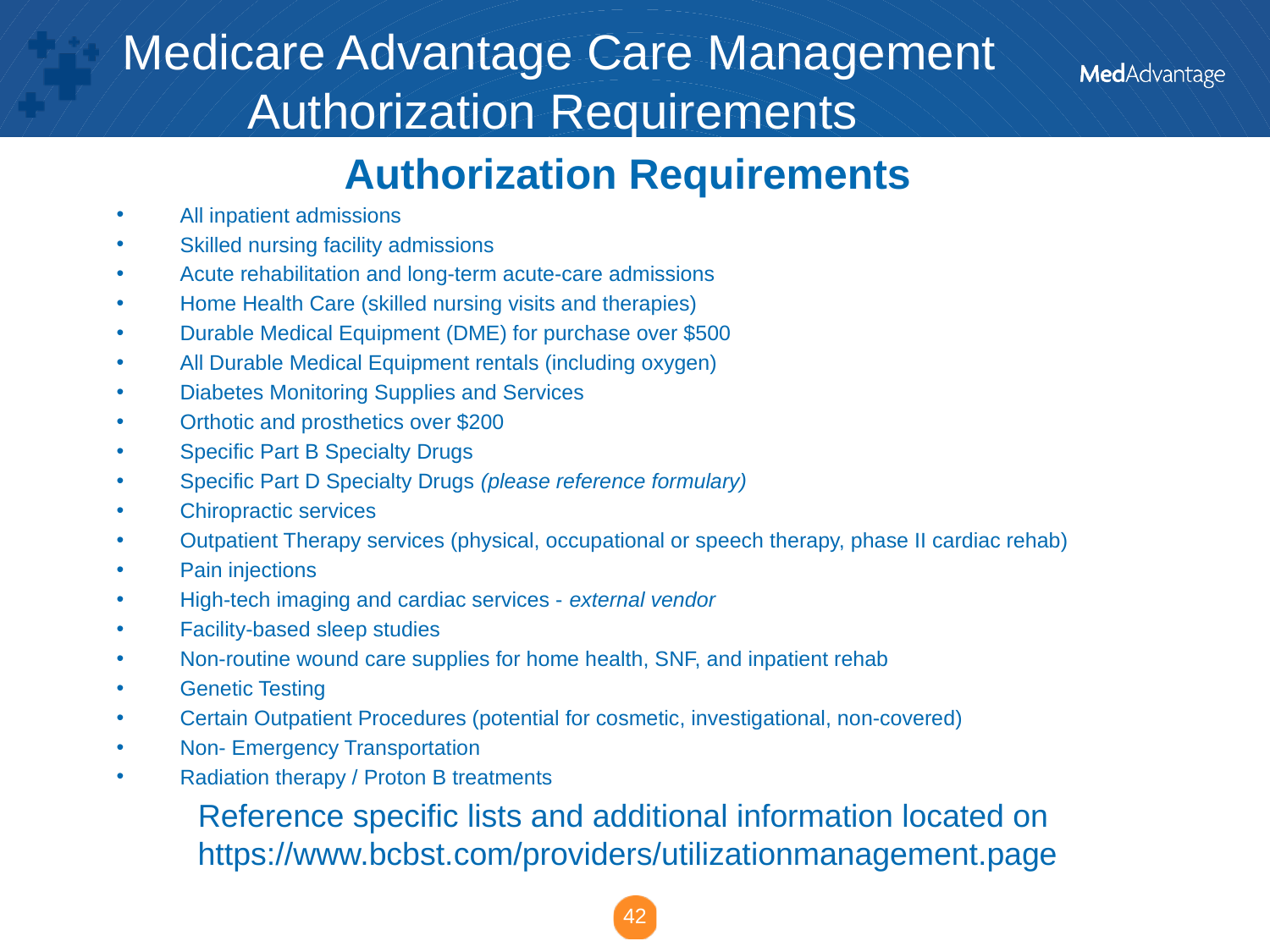

# Medicare Advantage Care Management Authorization Requirements
Authorization Requirements
All inpatient admissions
Skilled nursing facility admissions
Acute rehabilitation and long-term acute-care admissions
Home Health Care (skilled nursing visits and therapies)
Durable Medical Equipment (DME) for purchase over $500
All Durable Medical Equipment rentals (including oxygen)
Diabetes Monitoring Supplies and Services
Orthotic and prosthetics over $200
Specific Part B Specialty Drugs
Specific Part D Specialty Drugs (please reference formulary)
Chiropractic services
Outpatient Therapy services (physical, occupational or speech therapy, phase II cardiac rehab)
Pain injections
High-tech imaging and cardiac services - external vendor
Facility-based sleep studies
Non-routine wound care supplies for home health, SNF, and inpatient rehab
Genetic Testing
Certain Outpatient Procedures (potential for cosmetic, investigational, non-covered)
Non- Emergency Transportation
Radiation therapy / Proton B treatments
Reference specific lists and additional information located on https://www.bcbst.com/providers/utilizationmanagement.page

42